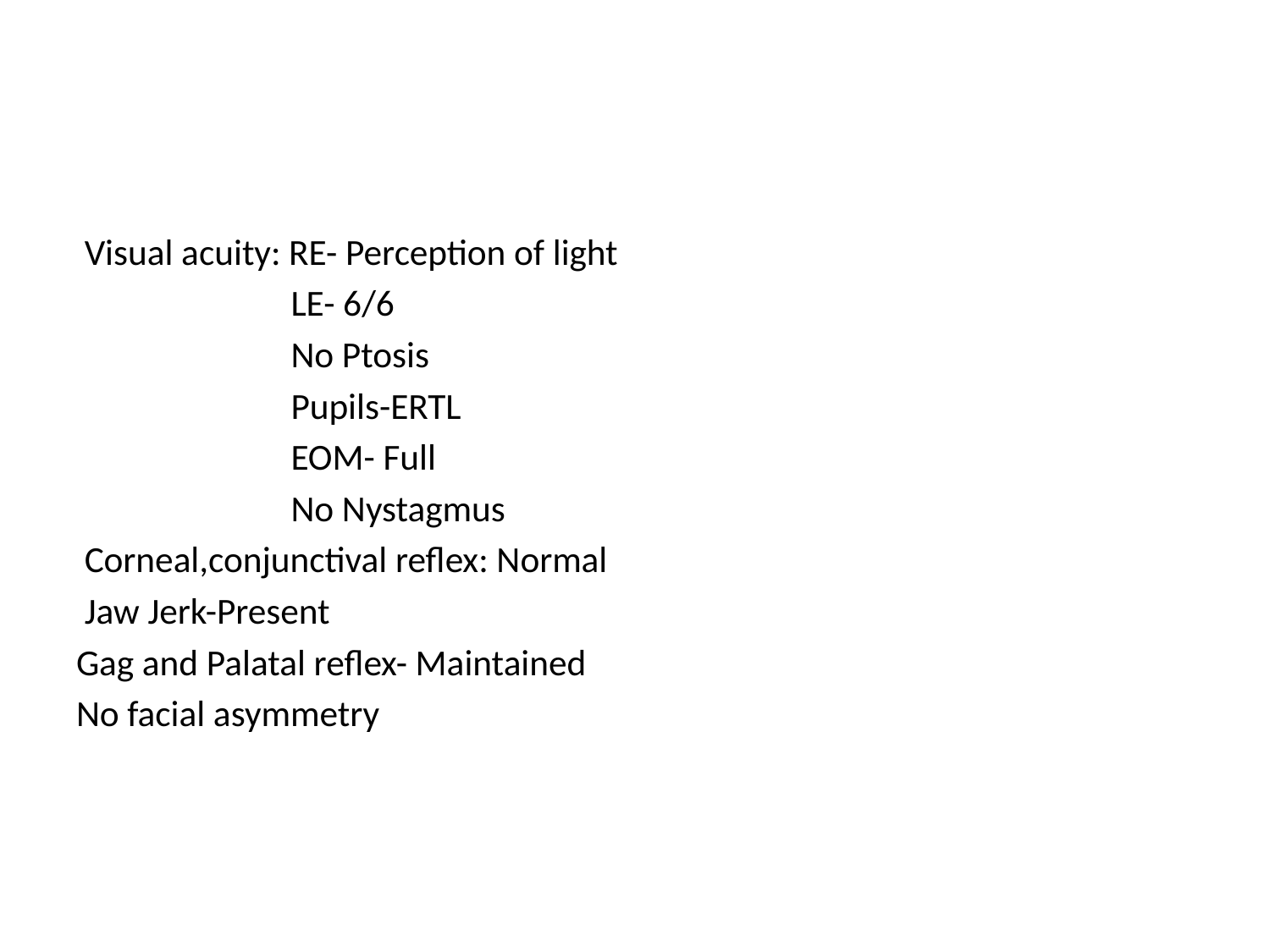

#
 Visual acuity: RE- Perception of light
                          LE- 6/6
                          No Ptosis
                          Pupils-ERTL
                          EOM- Full
                          No Nystagmus
 Corneal,conjunctival reflex: Normal
 Jaw Jerk-Present
Gag and Palatal reflex- Maintained
No facial asymmetry